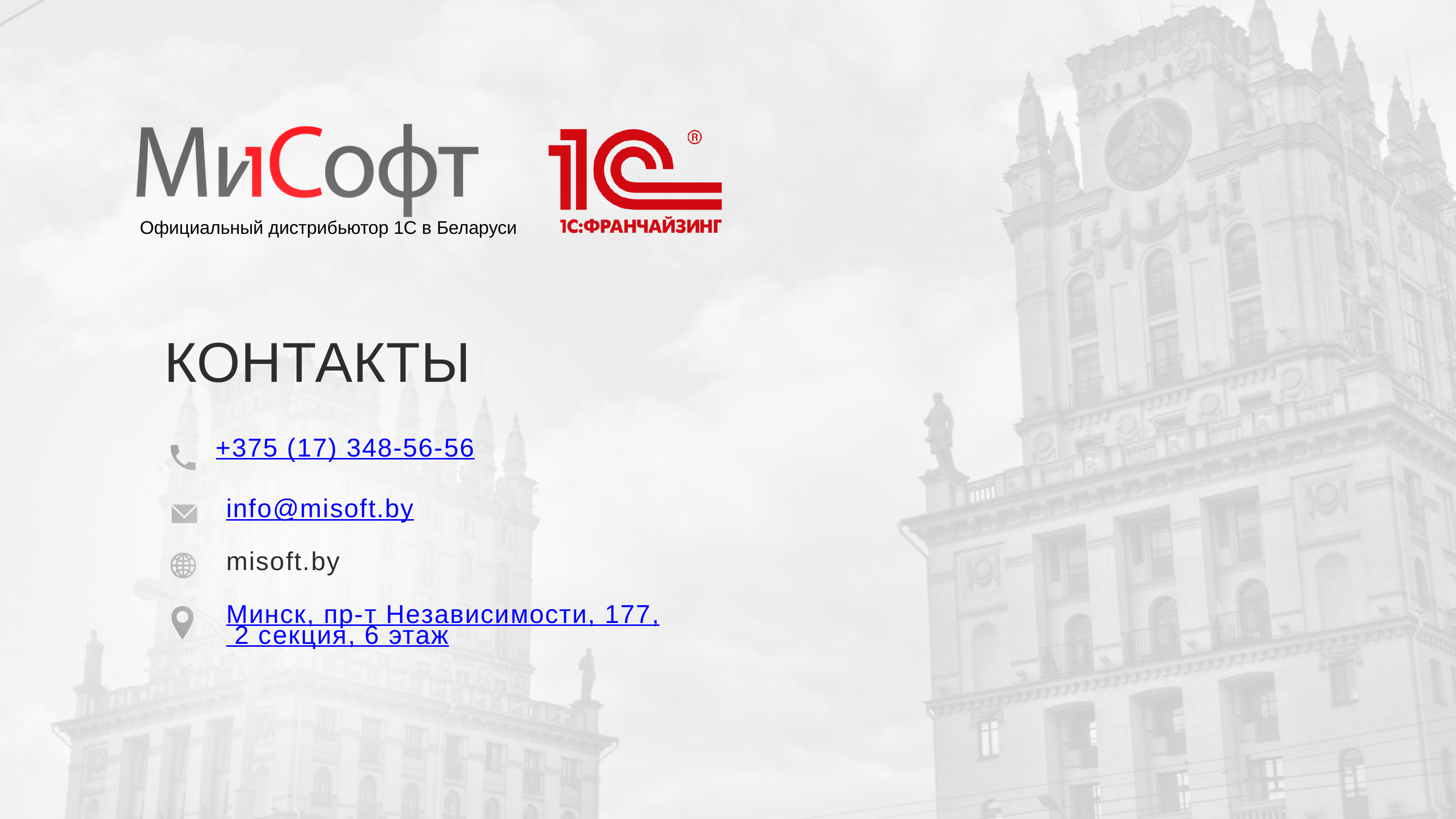

Официальный дистрибьютор 1С в Беларуси
КОНТАКТЫ
+375 (17) 348-56-56

info@misoft.by

misoft.by

Минск, пр-т Независимости, 177, 2 секция, 6 этаж